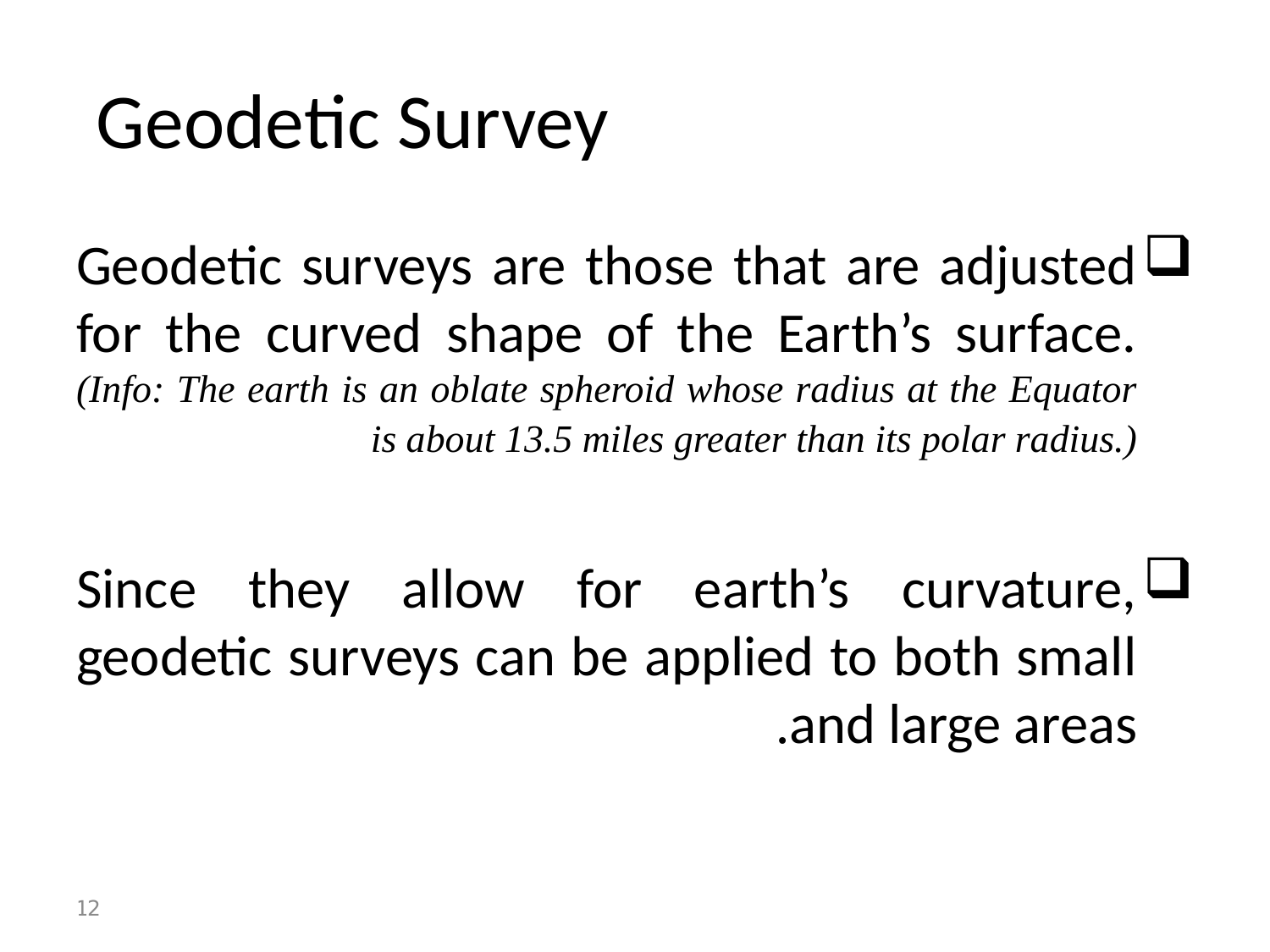

# Geodetic Survey
Geodetic surveys are those that are adjusted for the curved shape of the Earth’s surface. (Info: The earth is an oblate spheroid whose radius at the Equator is about 13.5 miles greater than its polar radius.)

Since they allow for earth’s curvature, geodetic surveys can be applied to both small and large areas.

12